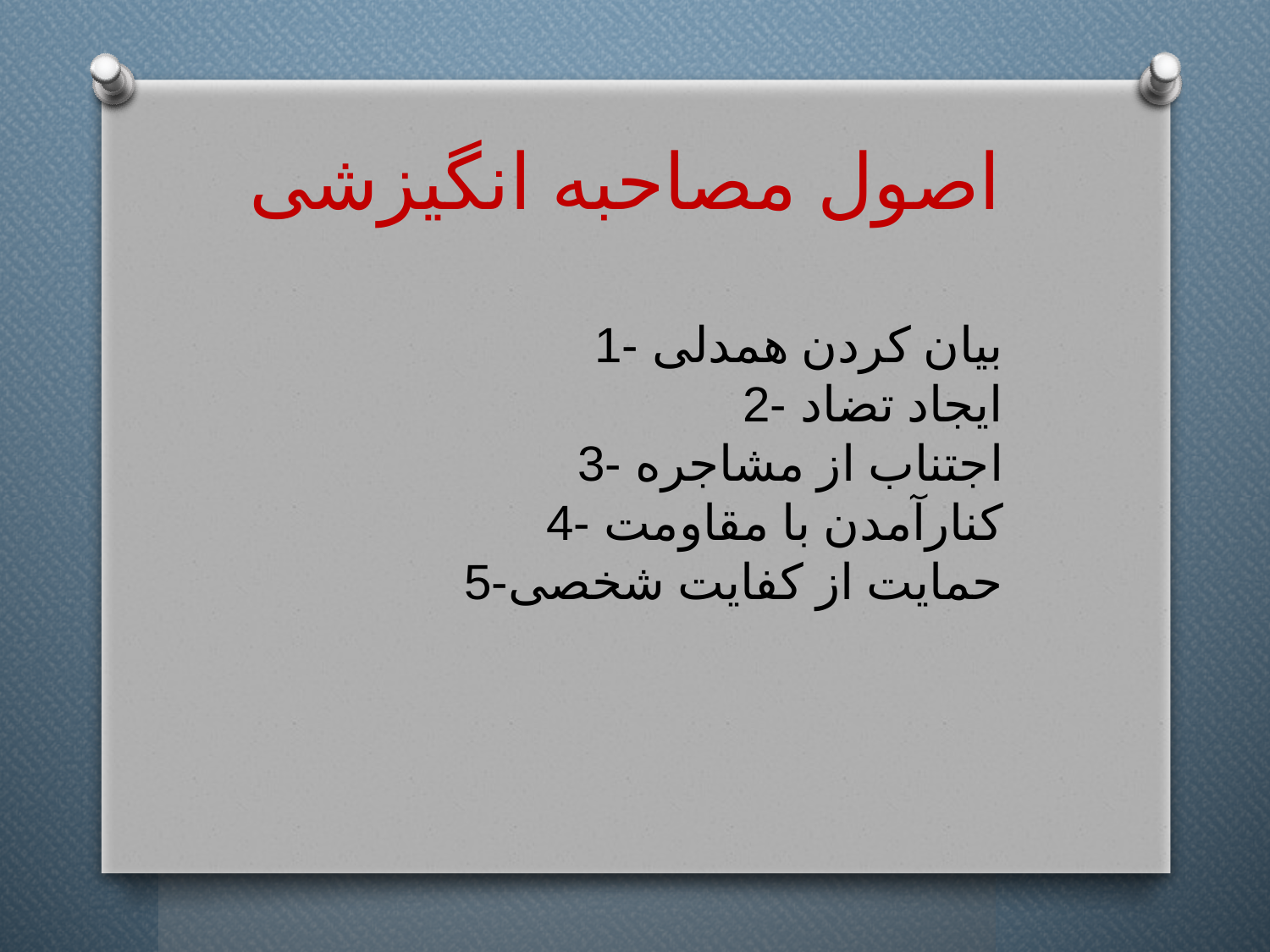

# اصول مصاحبه انگیزشی
1- بیان کردن همدلی
2- ایجاد تضاد
3- اجتناب از مشاجره
4- کنارآمدن با مقاومت
5-حمایت از کفایت شخصی